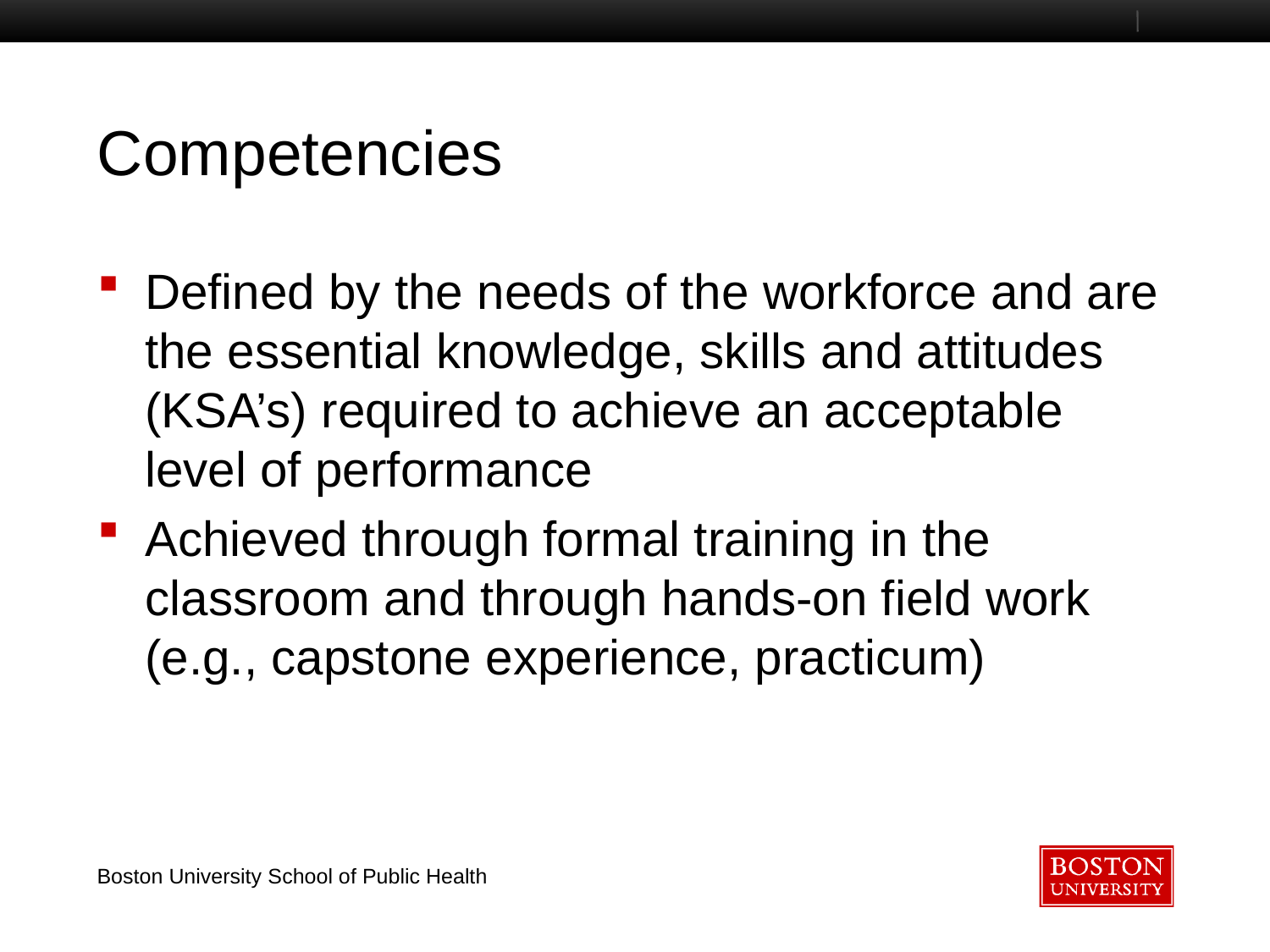

# Competencies
Defined by the needs of the workforce and are the essential knowledge, skills and attitudes (KSA’s) required to achieve an acceptable level of performance
Achieved through formal training in the classroom and through hands-on field work (e.g., capstone experience, practicum)